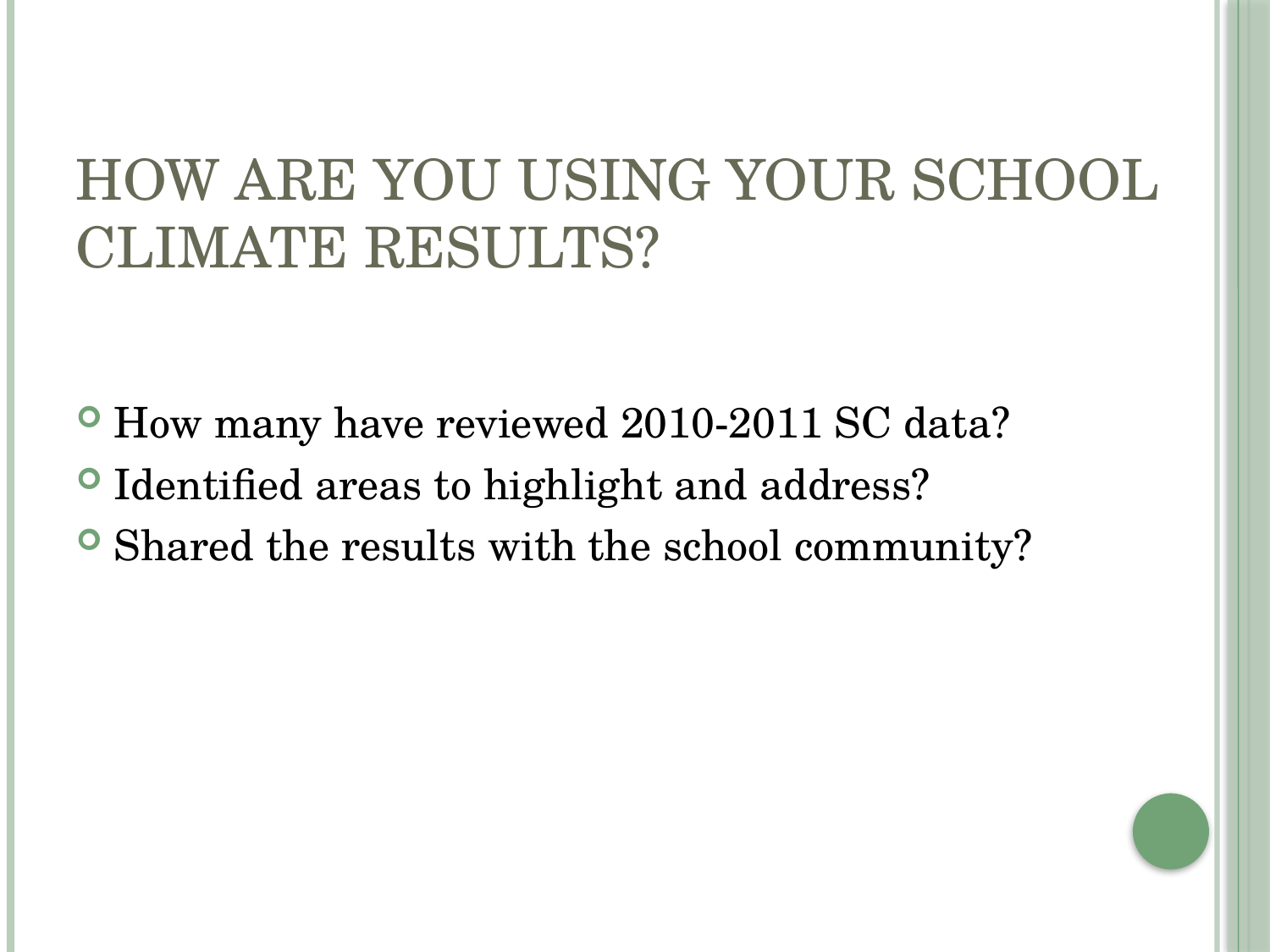

# How are you using your School Climate results?

How many have reviewed 2010-2011 SC data?
Identified areas to highlight and address?
Shared the results with the school community?